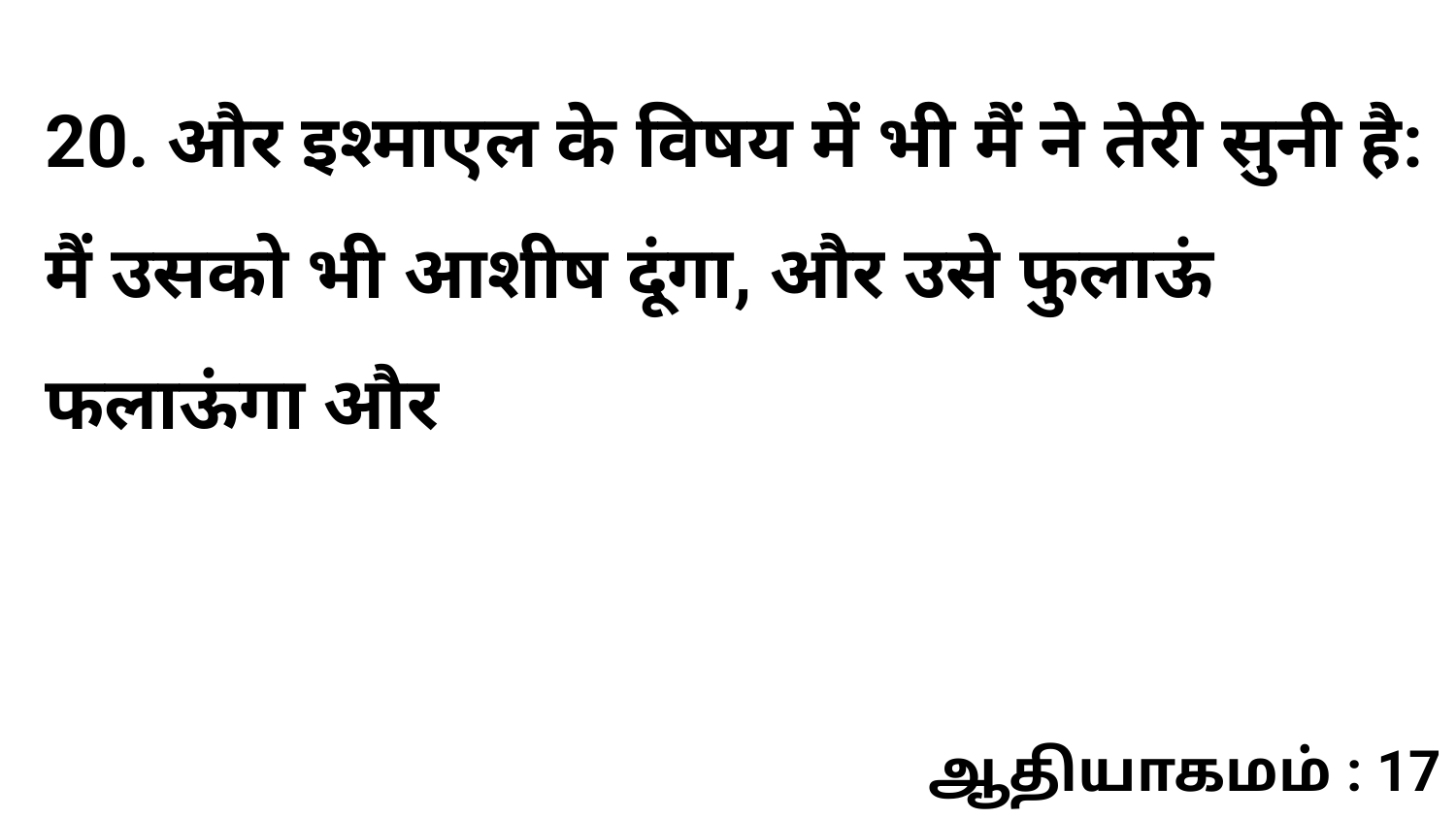

20. और इश्माएल के विषय में भी मैं ने तेरी सुनी है: मैं उसको भी आशीष दूंगा, और उसे फुलाऊं फलाऊंगा और
ஆதியாகமம் : 17